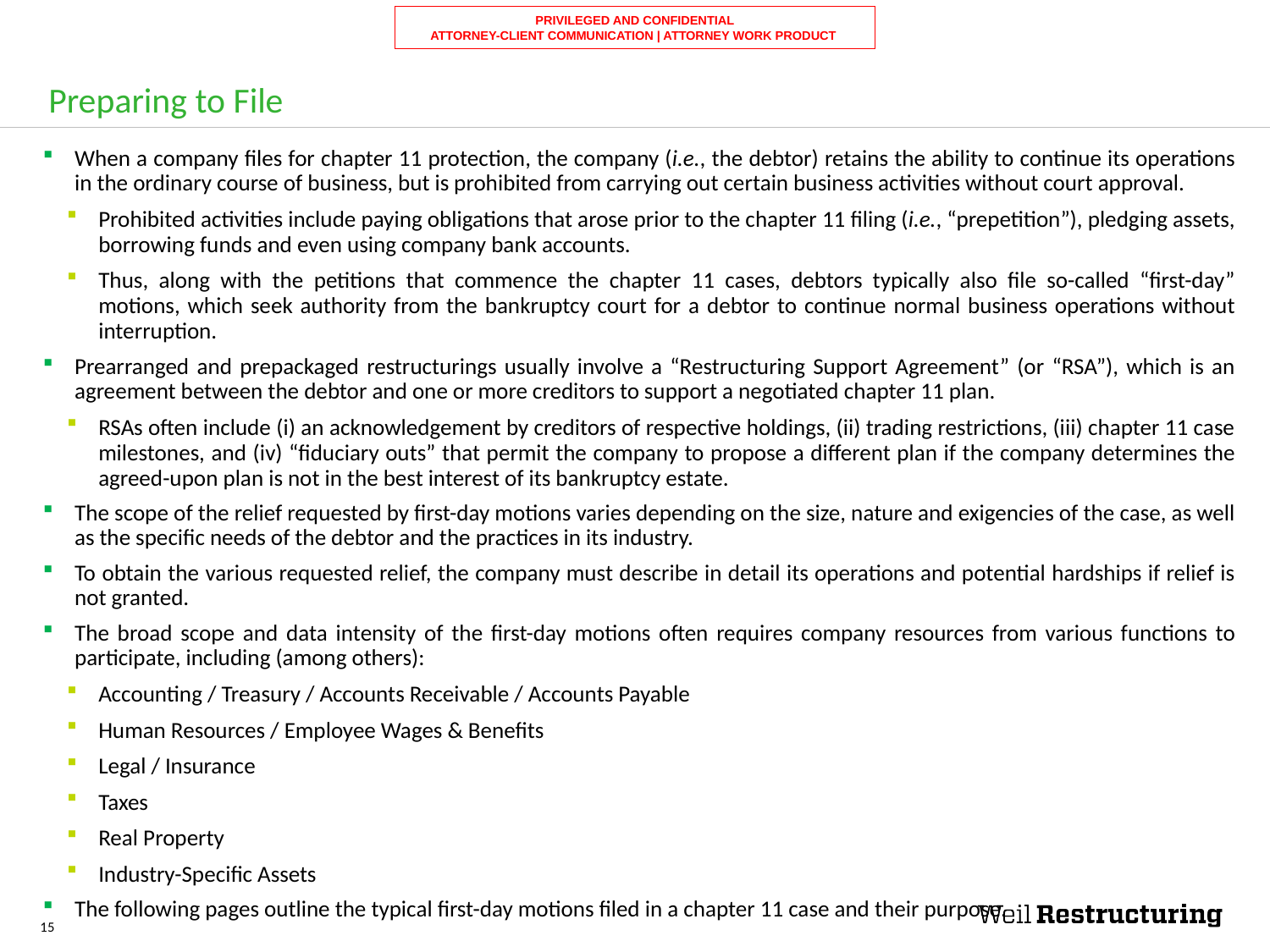

# Preparing to File
When a company files for chapter 11 protection, the company (i.e., the debtor) retains the ability to continue its operations in the ordinary course of business, but is prohibited from carrying out certain business activities without court approval.
Prohibited activities include paying obligations that arose prior to the chapter 11 filing (i.e., “prepetition”), pledging assets, borrowing funds and even using company bank accounts.
Thus, along with the petitions that commence the chapter 11 cases, debtors typically also file so-called “first-day” motions, which seek authority from the bankruptcy court for a debtor to continue normal business operations without interruption.
Prearranged and prepackaged restructurings usually involve a “Restructuring Support Agreement” (or “RSA”), which is an agreement between the debtor and one or more creditors to support a negotiated chapter 11 plan.
RSAs often include (i) an acknowledgement by creditors of respective holdings, (ii) trading restrictions, (iii) chapter 11 case milestones, and (iv) “fiduciary outs” that permit the company to propose a different plan if the company determines the agreed-upon plan is not in the best interest of its bankruptcy estate.
The scope of the relief requested by first-day motions varies depending on the size, nature and exigencies of the case, as well as the specific needs of the debtor and the practices in its industry.
To obtain the various requested relief, the company must describe in detail its operations and potential hardships if relief is not granted.
The broad scope and data intensity of the first-day motions often requires company resources from various functions to participate, including (among others):
Accounting / Treasury / Accounts Receivable / Accounts Payable
Human Resources / Employee Wages & Benefits
Legal / Insurance
Taxes
Real Property
Industry-Specific Assets
The following pages outline the typical first-day motions filed in a chapter 11 case and their purpose.